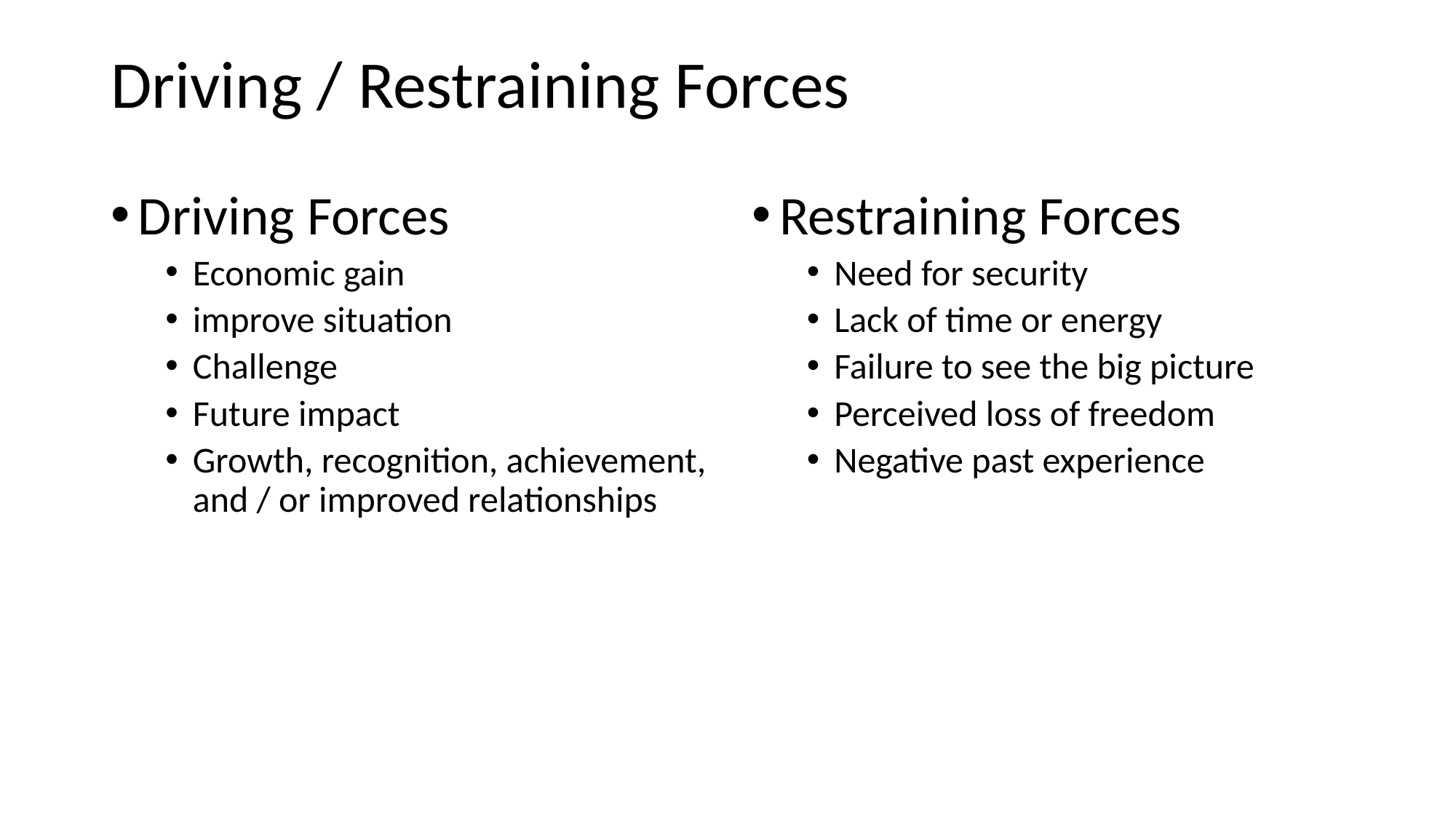

# Driving / Restraining Forces
Driving Forces
Economic gain
improve situation
Challenge
Future impact
Growth, recognition, achievement, and / or improved relationships
Restraining Forces
Need for security
Lack of time or energy
Failure to see the big picture
Perceived loss of freedom
Negative past experience